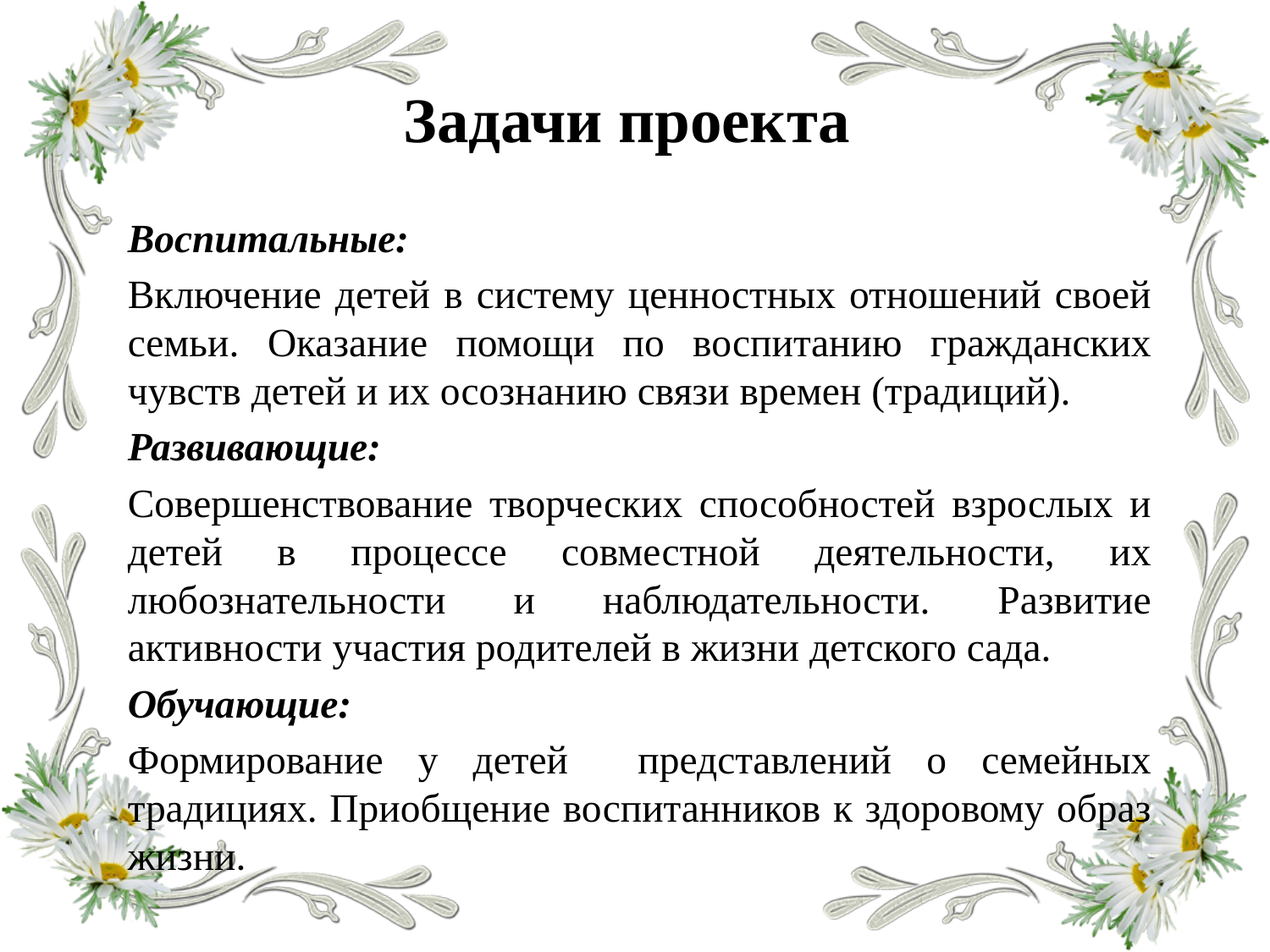

# Задачи проекта
Воспитальные:
Включение детей в систему ценностных отношений своей семьи. Оказание помощи по воспитанию гражданских чувств детей и их осознанию связи времен (традиций).
Развивающие:
Совершенствование творческих способностей взрослых и детей в процессе совместной деятельности, их любознательности и наблюдательности. Развитие активности участия родителей в жизни детского сада.
Обучающие:
Формирование у детей  представлений о семейных традициях. Приобщение воспитанников к здоровому образ жизни.